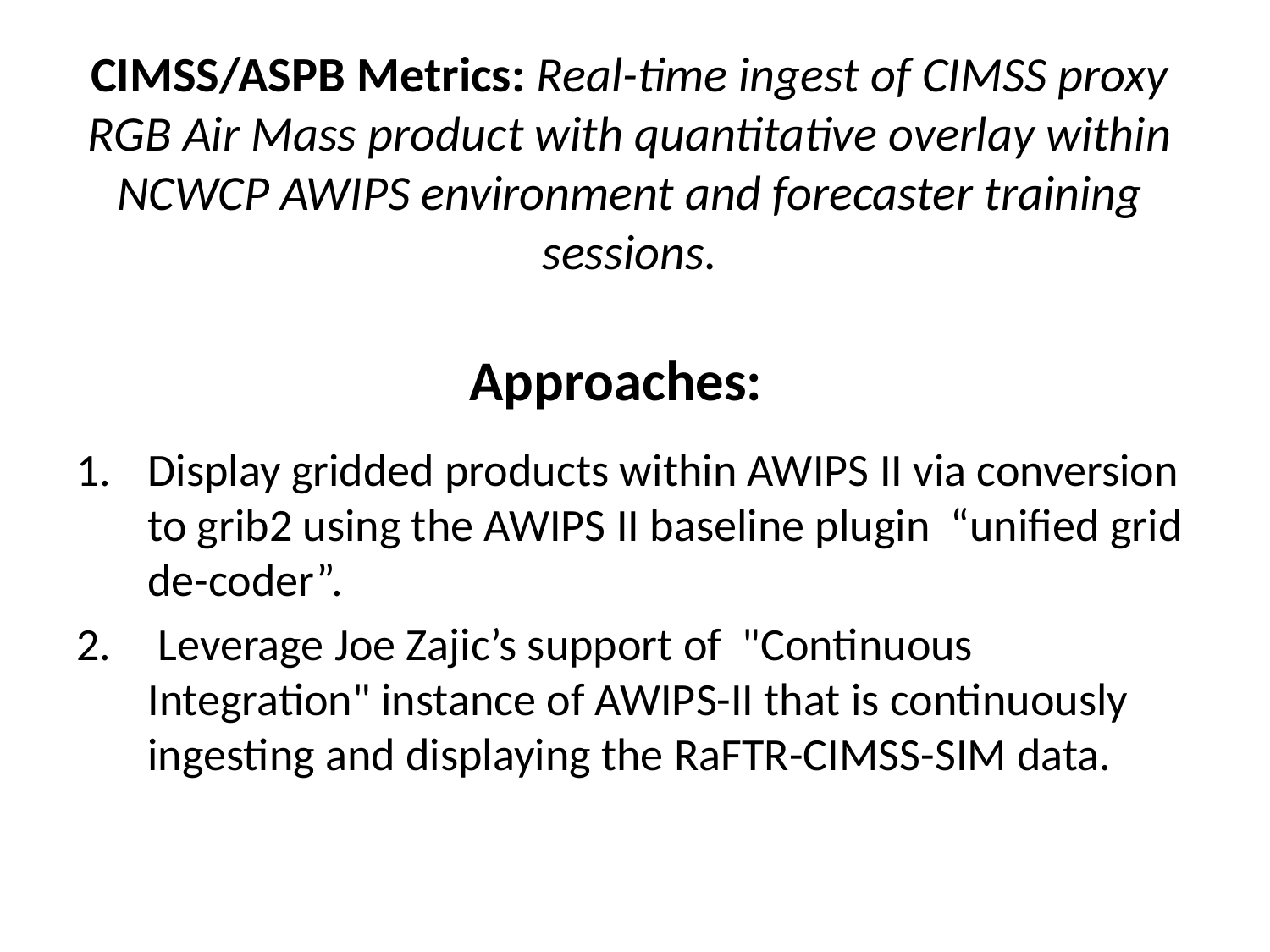

# CIMSS/ASPB Metrics: Real-time ingest of CIMSS proxy RGB Air Mass product with quantitative overlay within NCWCP AWIPS environment and forecaster training sessions.
Approaches:
Display gridded products within AWIPS II via conversion to grib2 using the AWIPS II baseline plugin  “unified grid de-coder”.
 Leverage Joe Zajic’s support of  "Continuous Integration" instance of AWIPS-II that is continuously ingesting and displaying the RaFTR-CIMSS-SIM data.